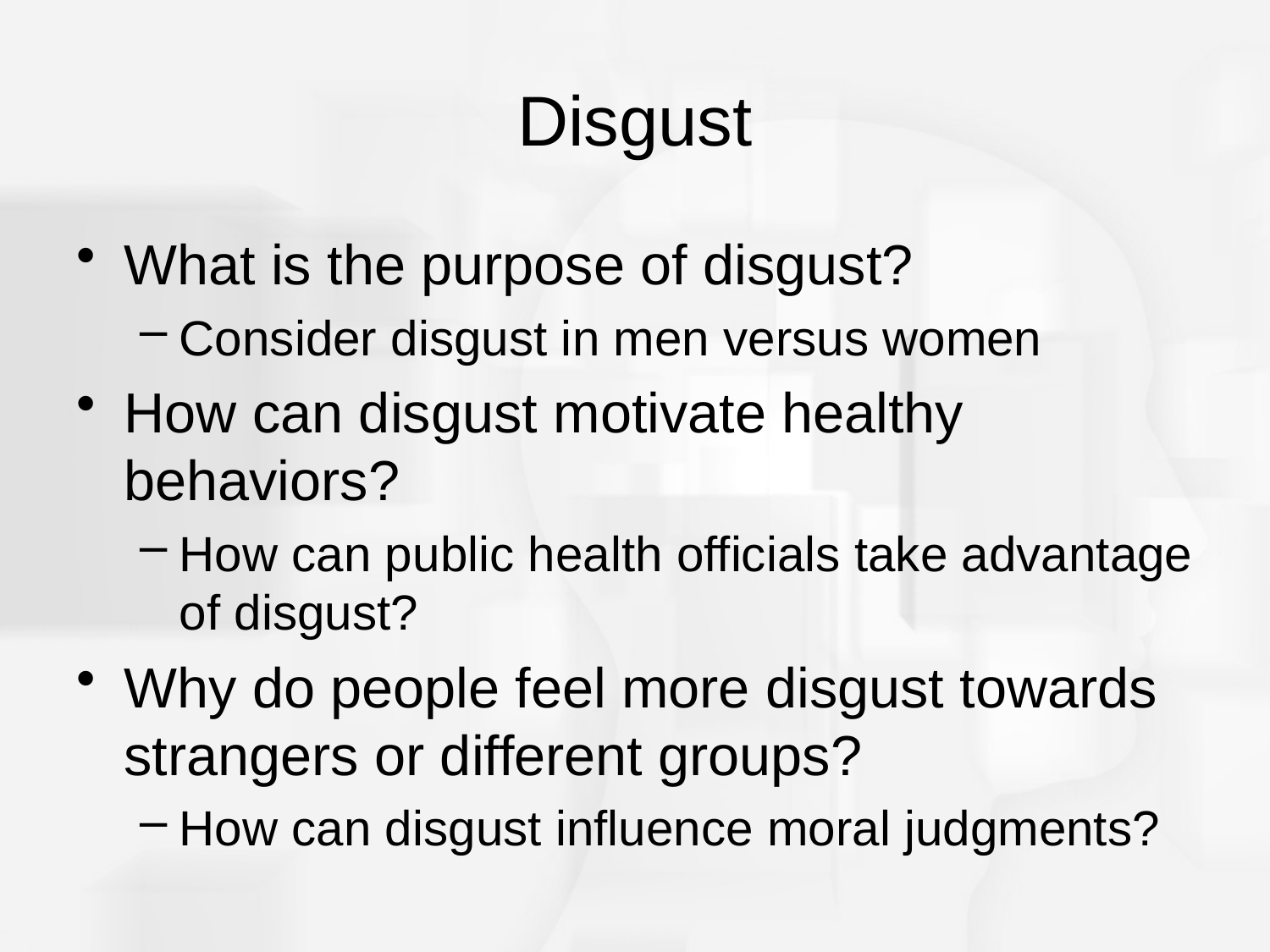

# Disgust
What is the purpose of disgust?
Consider disgust in men versus women
How can disgust motivate healthy behaviors?
How can public health officials take advantage of disgust?
Why do people feel more disgust towards strangers or different groups?
How can disgust influence moral judgments?